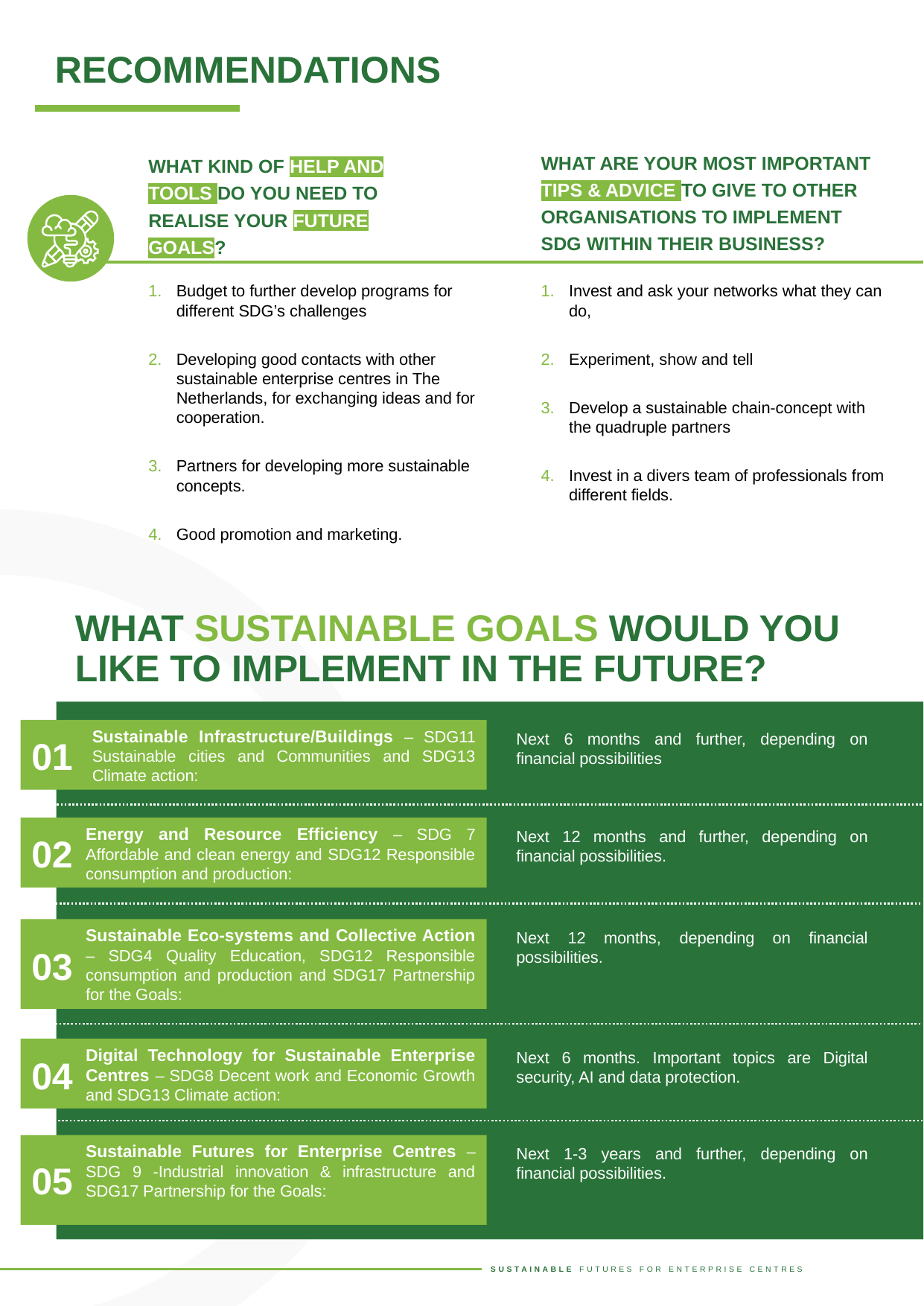

RECOMMENDATIONS

WHAT ARE YOUR MOST IMPORTANT TIPS & ADVICE TO GIVE TO OTHER ORGANISATIONS TO IMPLEMENT SDG WITHIN THEIR BUSINESS?
WHAT KIND OF HELP AND TOOLS DO YOU NEED TO REALISE YOUR FUTURE GOALS?

Budget to further develop programs for different SDG’s challenges

Developing good contacts with other sustainable enterprise centres in The Netherlands, for exchanging ideas and for cooperation.

Partners for developing more sustainable concepts.

Good promotion and marketing.
Invest and ask your networks what they can do,

Experiment, show and tell

Develop a sustainable chain-concept with the quadruple partners

Invest in a divers team of professionals from different fields.

WHAT SUSTAINABLE GOALS WOULD YOU LIKE TO IMPLEMENT IN THE FUTURE?
01
Sustainable Infrastructure/Buildings – SDG11 Sustainable cities and Communities and SDG13 Climate action:

Next 6 months and further, depending on financial possibilities
Energy and Resource Efficiency – SDG 7 Affordable and clean energy and SDG12 Responsible consumption and production:
02
Next 12 months and further, depending on financial possibilities.
Sustainable Eco-systems and Collective Action – SDG4 Quality Education, SDG12 Responsible consumption and production and SDG17 Partnership for the Goals:
03
Next 12 months, depending on financial possibilities.
Digital Technology for Sustainable Enterprise Centres – SDG8 Decent work and Economic Growth and SDG13 Climate action:
04
Next 6 months. Important topics are Digital security, AI and data protection.
05
Sustainable Futures for Enterprise Centres – SDG 9 -Industrial innovation & infrastructure and SDG17 Partnership for the Goals:
Next 1-3 years and further, depending on financial possibilities.